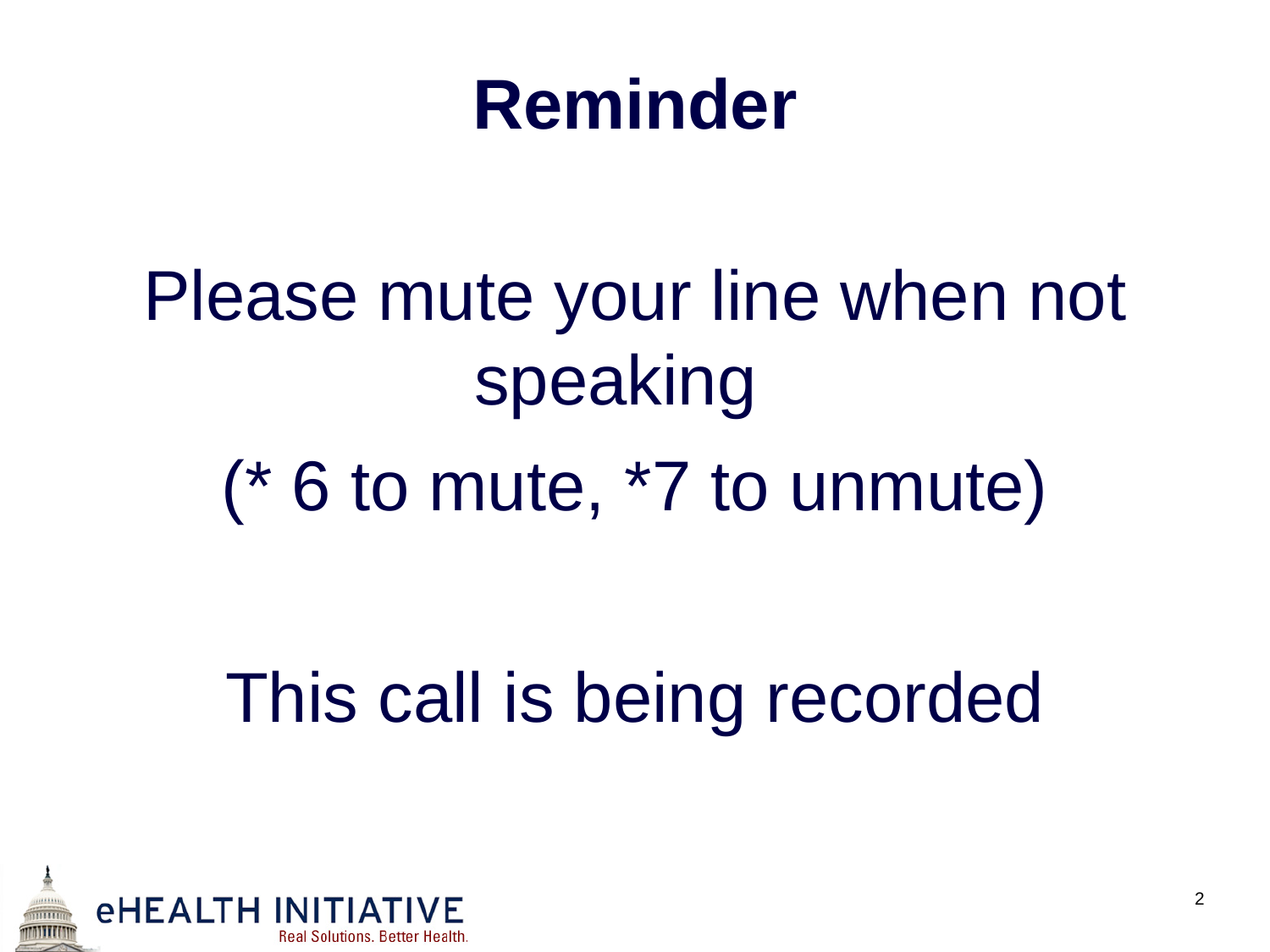

# Reminder
Please mute your line when not speaking
(* 6 to mute, *7 to unmute)

This call is being recorded